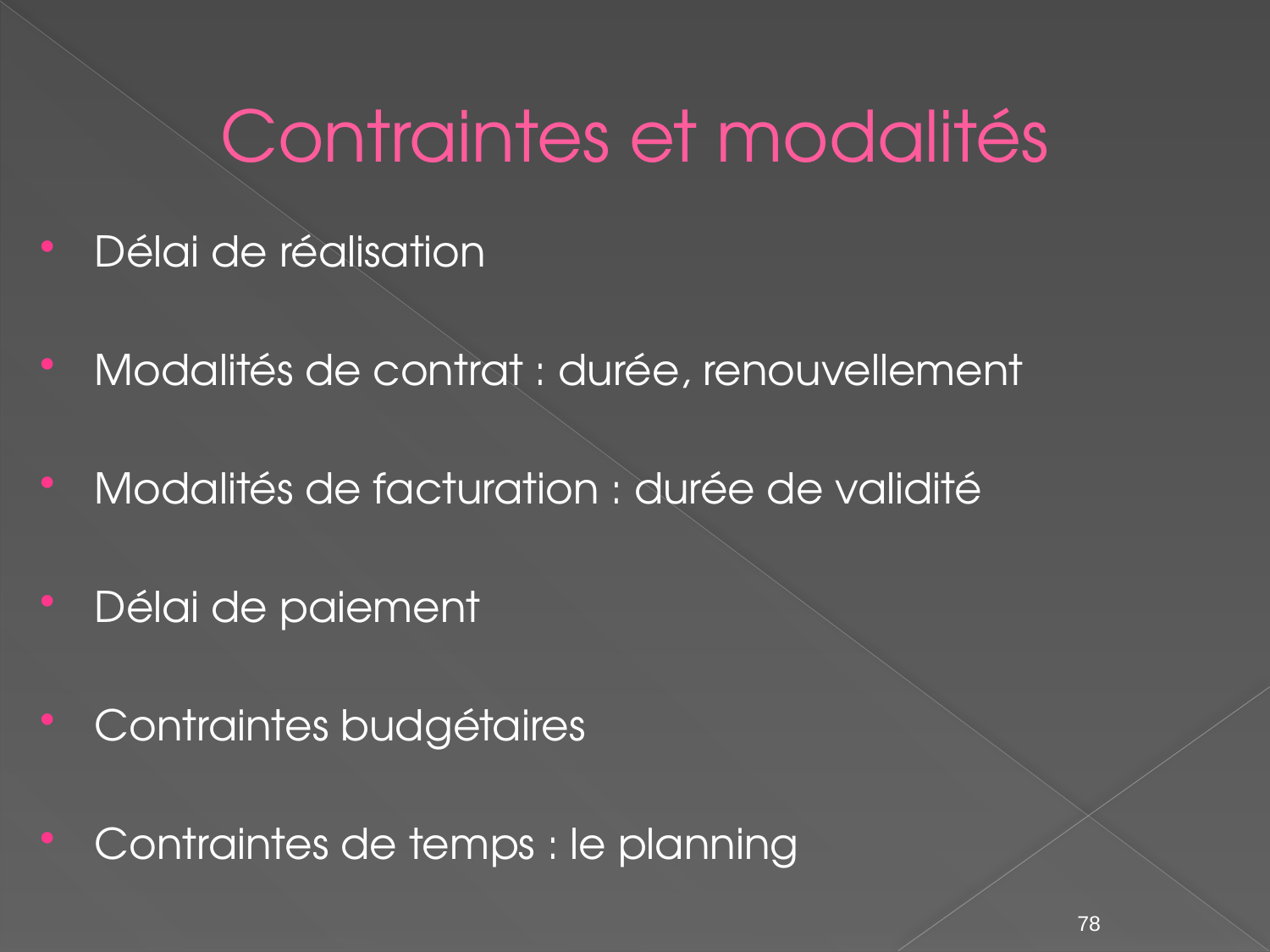

# Contraintes et modalités
Délai de réalisation

Modalités de contrat : durée, renouvellement

Modalités de facturation : durée de validité

Délai de paiement

Contraintes budgétaires

Contraintes de temps : le planning
78